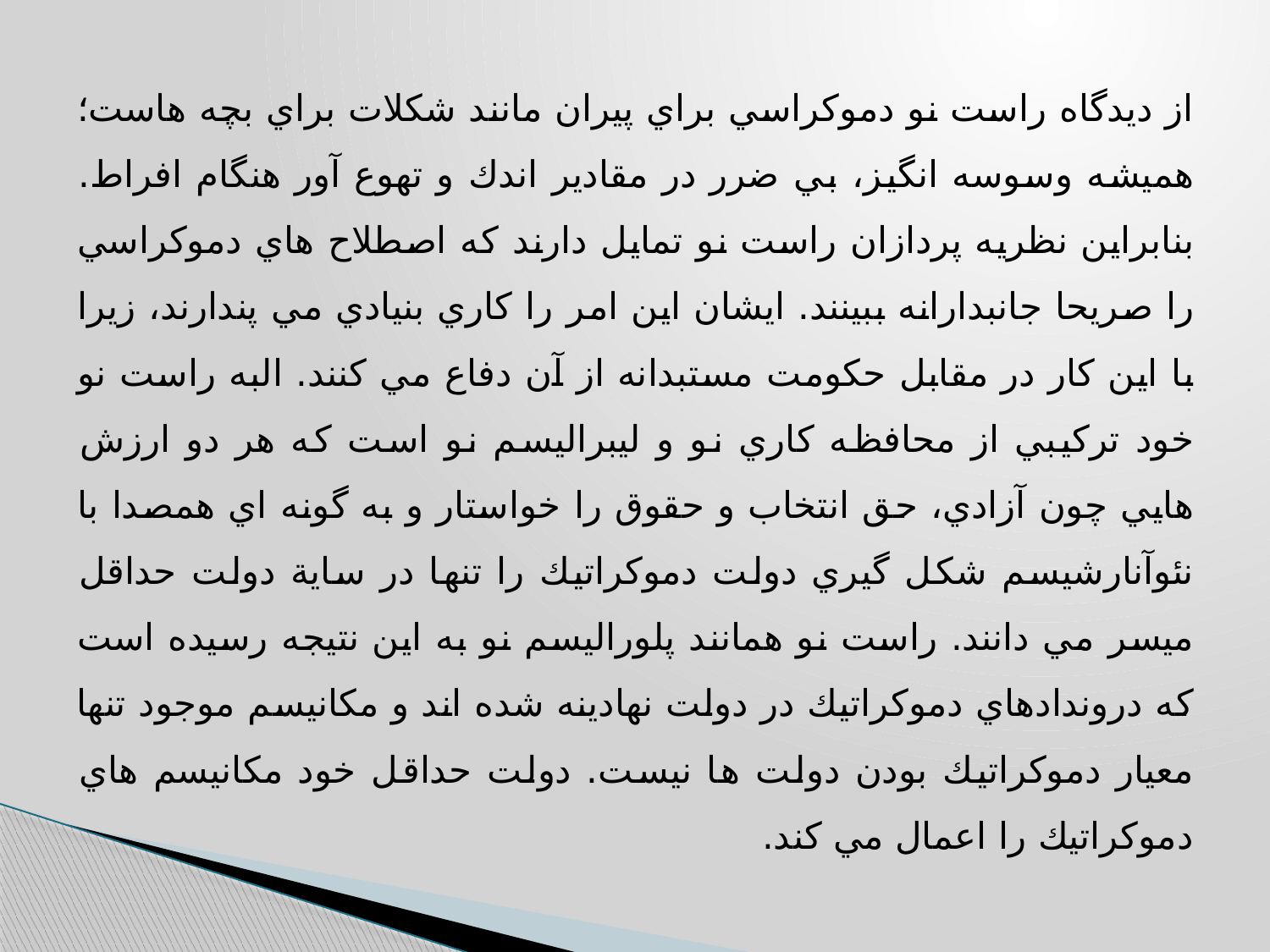

از ديدگاه راست نو دموكراسي براي پيران مانند شكلات براي بچه هاست؛ هميشه وسوسه انگيز، بي ضرر در مقادير اندك و تهوع آور هنگام افراط. بنابراين نظريه پردازان راست نو تمايل دارند كه اصطلاح هاي دموكراسي را صريحا جانبدارانه ببينند. ايشان اين امر را كاري بنيادي مي پندارند، زيرا با اين كار در مقابل حكومت مستبدانه از آن دفاع مي كنند. البه راست نو خود تركيبي از محافظه كاري نو و ليبراليسم نو است كه هر دو ارزش هايي چون آزادي، حق انتخاب و حقوق را خواستار و به گونه اي همصدا با نئوآنارشيسم شكل گيري دولت دموكراتيك را تنها در ساية دولت حداقل ميسر مي دانند. راست نو همانند پلوراليسم نو به اين نتيجه رسيده است كه دروندادهاي دموكراتيك در دولت نهادينه شده اند و مكانيسم موجود تنها معيار دموكراتيك بودن دولت ها نيست. دولت حداقل خود مكانيسم هاي دموكراتيك را اعمال مي كند.